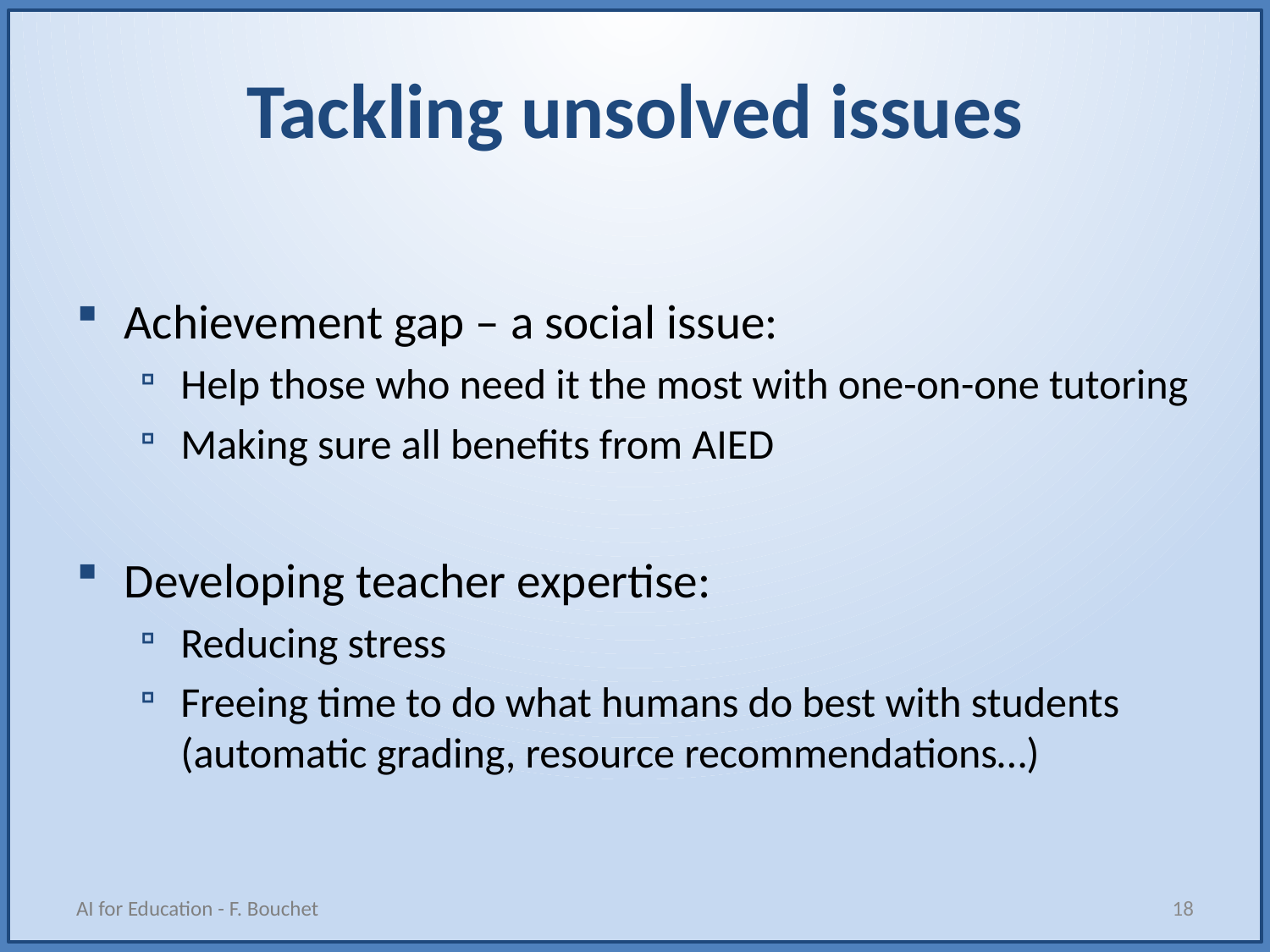

# Tackling unsolved issues

Achievement gap – a social issue:
Help those who need it the most with one-on-one tutoring
Making sure all benefits from AIED

Developing teacher expertise:
Reducing stress
Freeing time to do what humans do best with students (automatic grading, resource recommendations…)

AI for Education - F. Bouchet
18